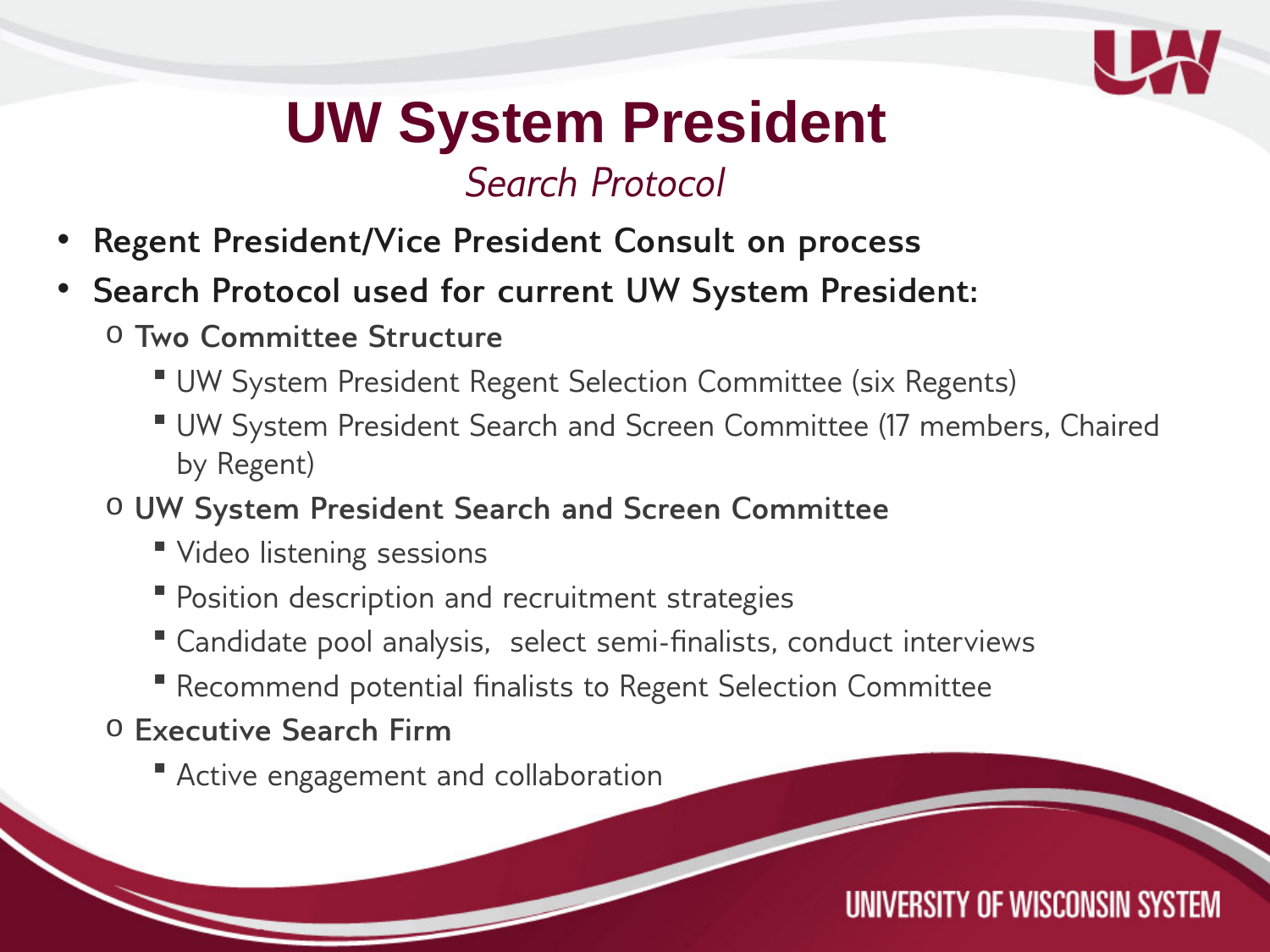

# UW System President Search Protocol
Regent President/Vice President Consult on process
Search Protocol used for current UW System President:
Two Committee Structure
UW System President Regent Selection Committee (six Regents)
UW System President Search and Screen Committee (17 members, Chaired by Regent)
UW System President Search and Screen Committee
Video listening sessions
Position description and recruitment strategies
Candidate pool analysis,  select semi-finalists, conduct interviews
Recommend potential finalists to Regent Selection Committee
Executive Search Firm
Active engagement and collaboration